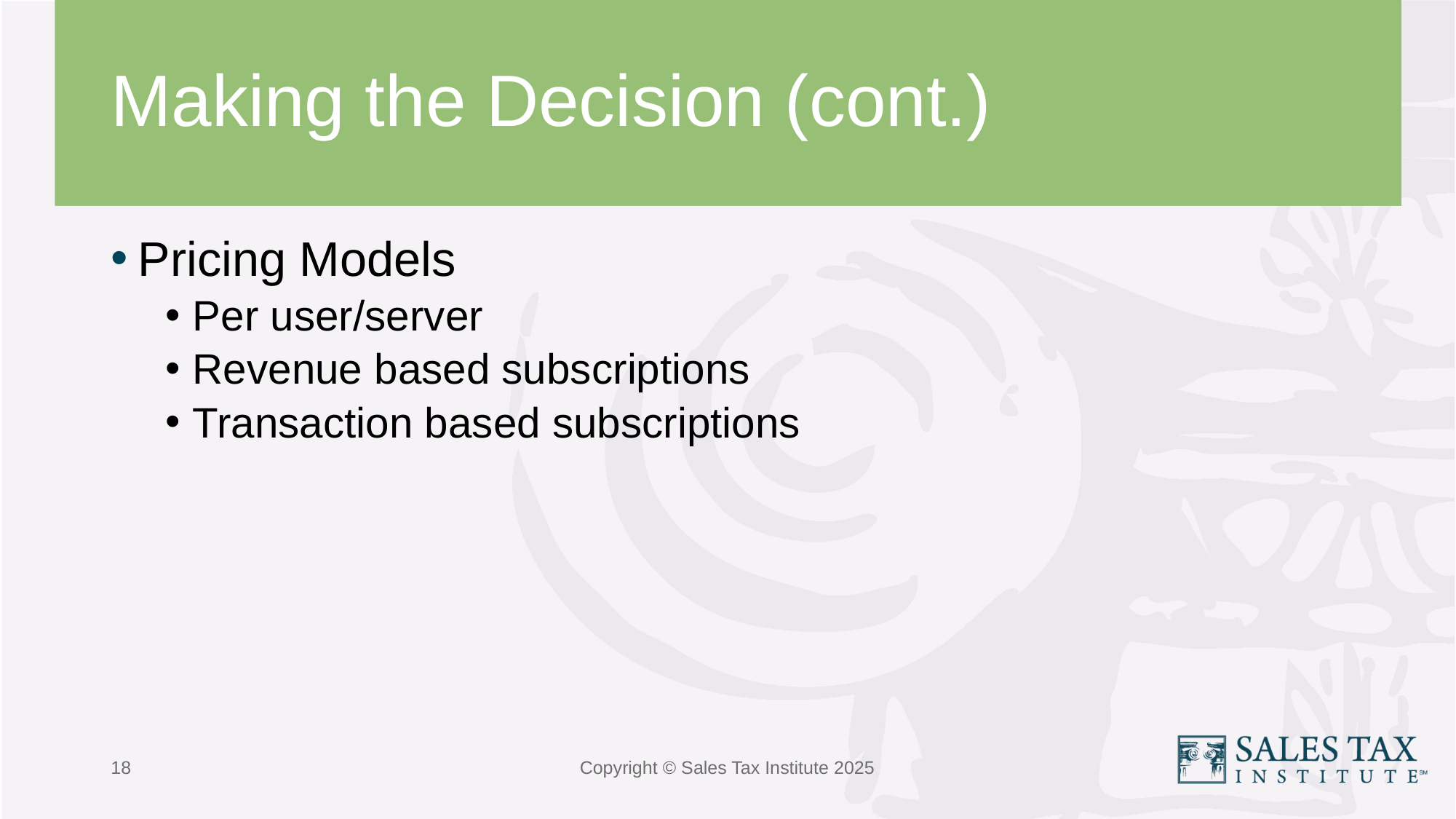

# Making the Decision (cont.)
Pricing Models
Per user/server
Revenue based subscriptions
Transaction based subscriptions

18
Copyright © Sales Tax Institute 2025